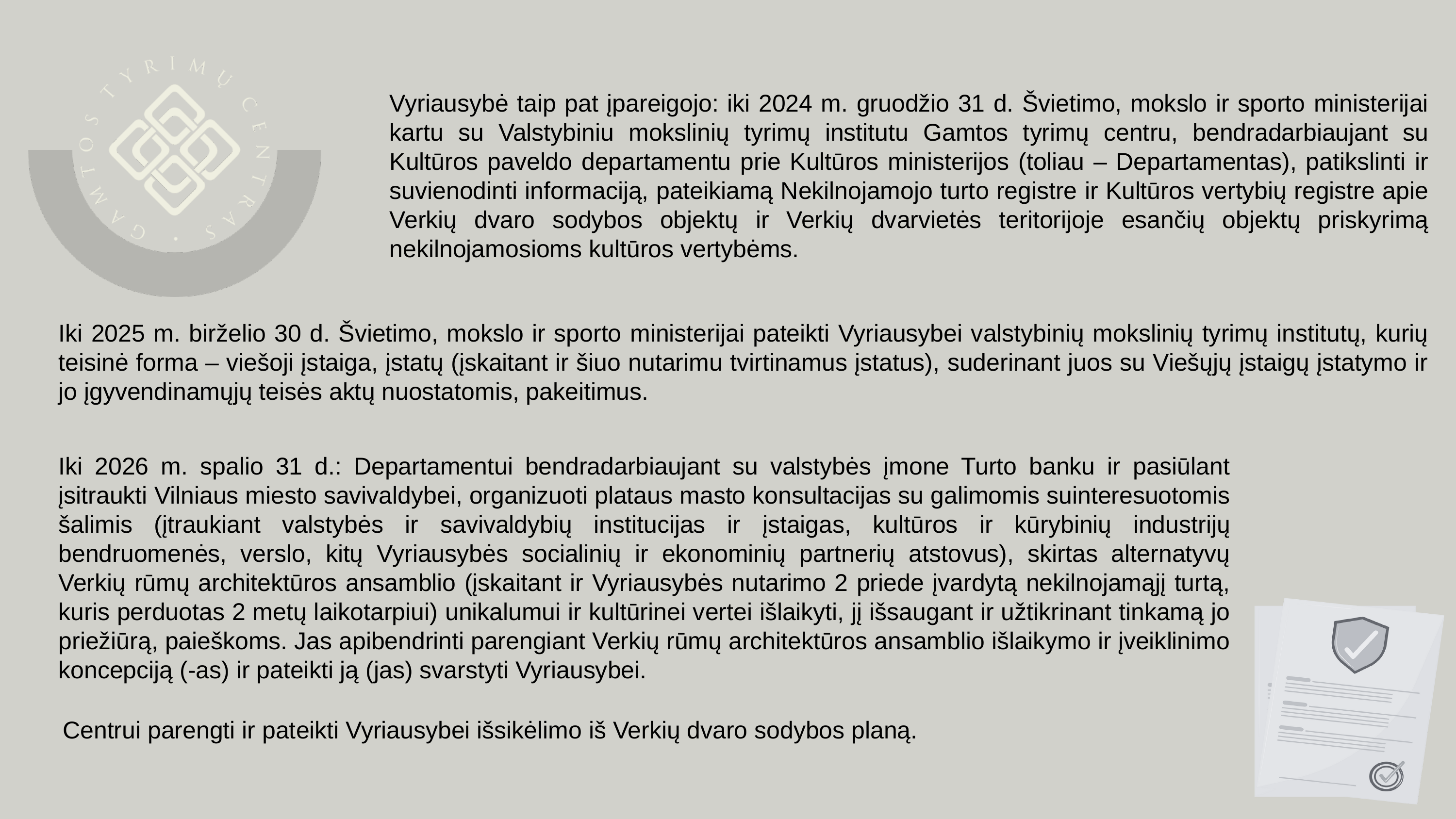

Vyriausybė taip pat įpareigojo: iki 2024 m. gruodžio 31 d. Švietimo, mokslo ir sporto ministerijai kartu su Valstybiniu mokslinių tyrimų institutu Gamtos tyrimų centru, bendradarbiaujant su Kultūros paveldo departamentu prie Kultūros ministerijos (toliau – Departamentas), patikslinti ir suvienodinti informaciją, pateikiamą Nekilnojamojo turto registre ir Kultūros vertybių registre apie Verkių dvaro sodybos objektų ir Verkių dvarvietės teritorijoje esančių objektų priskyrimą nekilnojamosioms kultūros vertybėms.

Iki 2025 m. birželio 30 d. Švietimo, mokslo ir sporto ministerijai pateikti Vyriausybei valstybinių mokslinių tyrimų institutų, kurių teisinė forma – viešoji įstaiga, įstatų (įskaitant ir šiuo nutarimu tvirtinamus įstatus), suderinant juos su Viešųjų įstaigų įstatymo ir jo įgyvendinamųjų teisės aktų nuostatomis, pakeitimus.
Iki 2026 m. spalio 31 d.: Departamentui bendradarbiaujant su valstybės įmone Turto banku ir pasiūlant įsitraukti Vilniaus miesto savivaldybei, organizuoti plataus masto konsultacijas su galimomis suinteresuotomis šalimis (įtraukiant valstybės ir savivaldybių institucijas ir įstaigas, kultūros ir kūrybinių industrijų bendruomenės, verslo, kitų Vyriausybės socialinių ir ekonominių partnerių atstovus), skirtas alternatyvų Verkių rūmų architektūros ansamblio (įskaitant ir Vyriausybės nutarimo 2 priede įvardytą nekilnojamąjį turtą, kuris perduotas 2 metų laikotarpiui) unikalumui ir kultūrinei vertei išlaikyti, jį išsaugant ir užtikrinant tinkamą jo priežiūrą, paieškoms. Jas apibendrinti parengiant Verkių rūmų architektūros ansamblio išlaikymo ir įveiklinimo koncepciją (-as) ir pateikti ją (jas) svarstyti Vyriausybei.

 Centrui parengti ir pateikti Vyriausybei išsikėlimo iš Verkių dvaro sodybos planą.